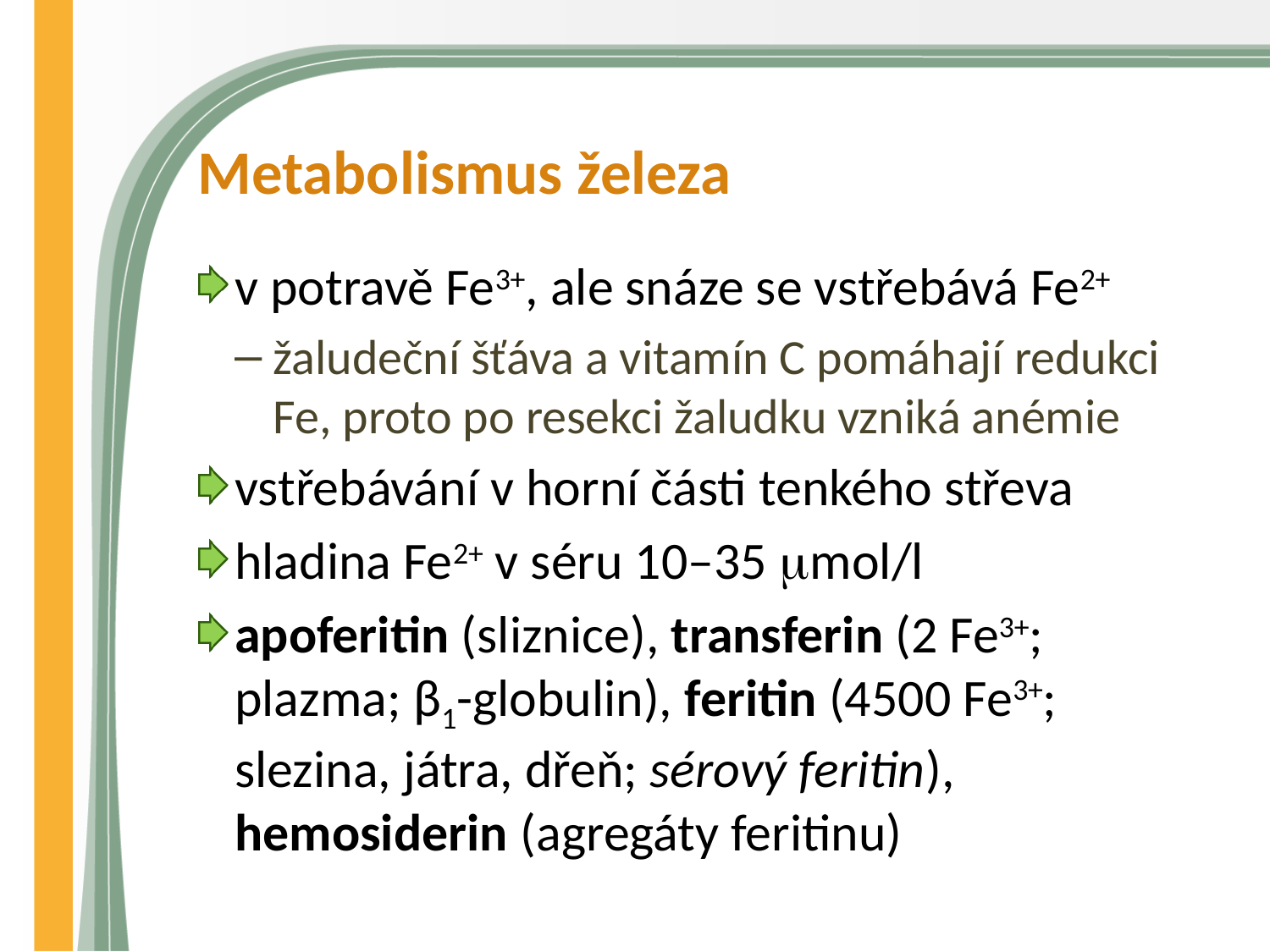

# Metabolismus železa
v potravě Fe3+, ale snáze se vstřebává Fe2+
žaludeční šťáva a vitamín C pomáhají redukci Fe, proto po resekci žaludku vzniká anémie
vstřebávání v horní části tenkého střeva
hladina Fe2+ v séru 10–35 μmol/l
apoferitin (sliznice), transferin (2 Fe3+; plazma; β1-globulin), feritin (4500 Fe3+; slezina, játra, dřeň; sérový feritin), hemosiderin (agregáty feritinu)